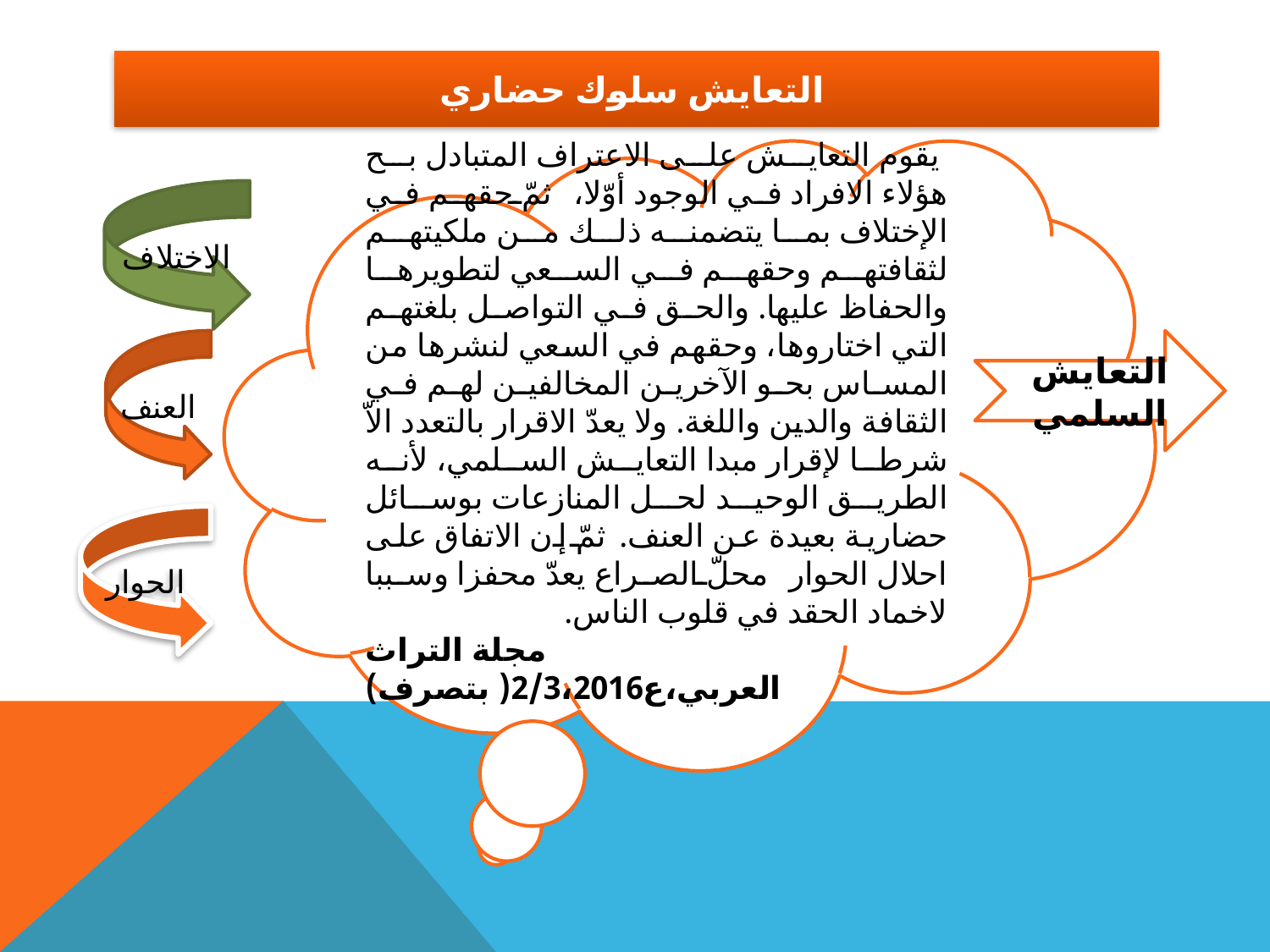

# التعايش سلوك حضاري
 يقوم التعايش على الاعتراف المتبادل بح هؤلاء الافراد في الوجود أوّلا، ثمّ حقهم في الإختلاف بما يتضمنه ذلك من ملكيتهم لثقافتهم وحقهم في السعي لتطويرها والحفاظ عليها. والحق في التواصل بلغتهم التي اختاروها، وحقهم في السعي لنشرها من المساس بحو الآخرين المخالفين لهم في الثقافة والدين واللغة. ولا يعدّ الاقرار بالتعدد الاّ شرطا لإقرار مبدا التعايش السلمي، لأنه الطريق الوحيد لحل المنازعات بوسائل حضارية بعيدة عن العنف. ثمّ إن الاتفاق على احلال الحوار محلّ الصراع يعدّ محفزا وسببا لاخماد الحقد في قلوب الناس.
مجلة التراث العربي،ع2/3،2016( بتصرف)

الاختلاف
العنف
التعايش السلمي
الحوار